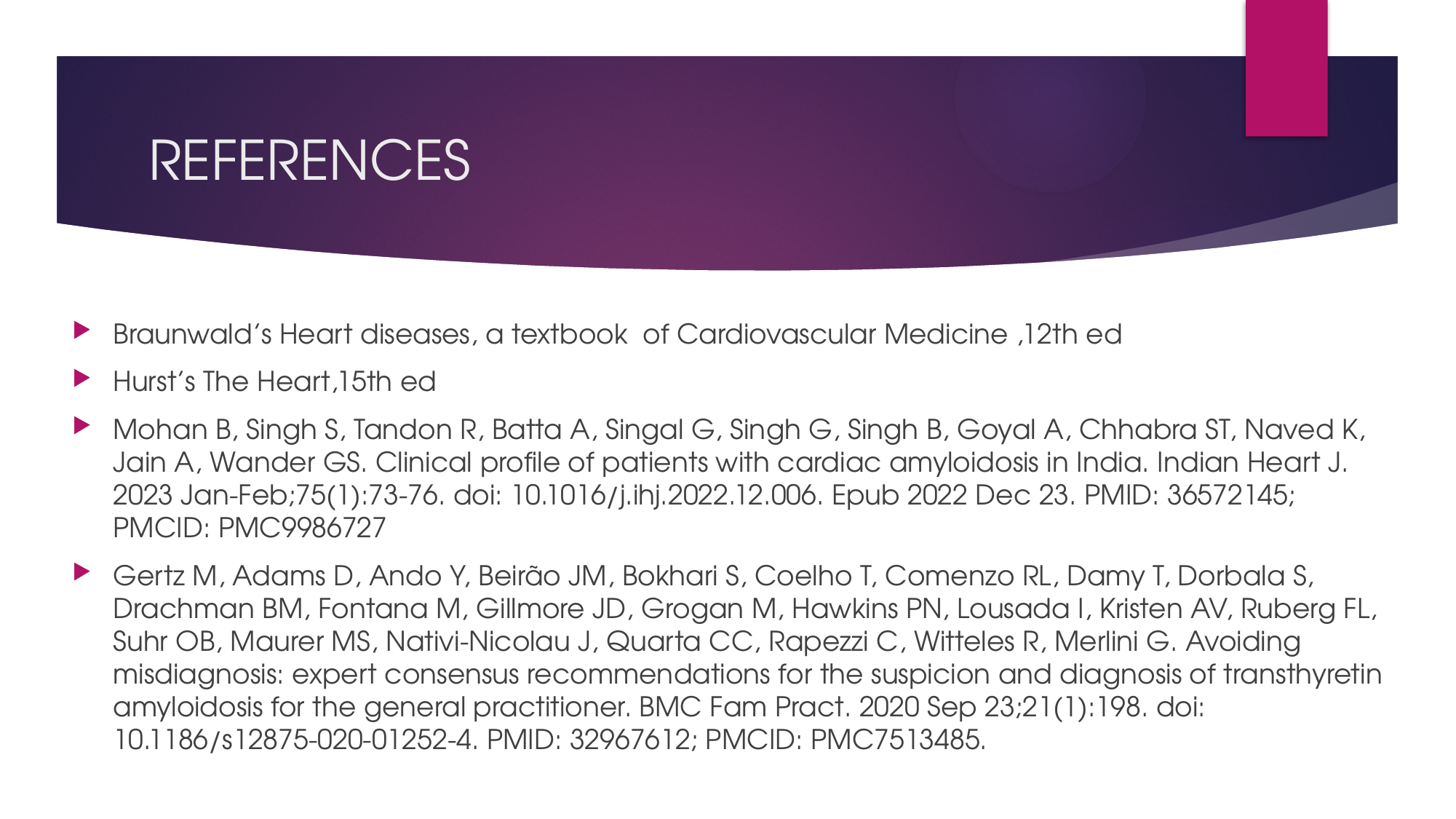

# REFERENCES
Braunwald’s Heart diseases, a textbook  of Cardiovascular Medicine ,12th ed
Hurst’s The Heart,15th ed
Mohan B, Singh S, Tandon R, Batta A, Singal G, Singh G, Singh B, Goyal A, Chhabra ST, Naved K, Jain A, Wander GS. Clinical profile of patients with cardiac amyloidosis in India. Indian Heart J. 2023 Jan-Feb;75(1):73-76. doi: 10.1016/j.ihj.2022.12.006. Epub 2022 Dec 23. PMID: 36572145; PMCID: PMC9986727
Gertz M, Adams D, Ando Y, Beirão JM, Bokhari S, Coelho T, Comenzo RL, Damy T, Dorbala S, Drachman BM, Fontana M, Gillmore JD, Grogan M, Hawkins PN, Lousada I, Kristen AV, Ruberg FL, Suhr OB, Maurer MS, Nativi-Nicolau J, Quarta CC, Rapezzi C, Witteles R, Merlini G. Avoiding misdiagnosis: expert consensus recommendations for the suspicion and diagnosis of transthyretin amyloidosis for the general practitioner. BMC Fam Pract. 2020 Sep 23;21(1):198. doi: 10.1186/s12875-020-01252-4. PMID: 32967612; PMCID: PMC7513485.